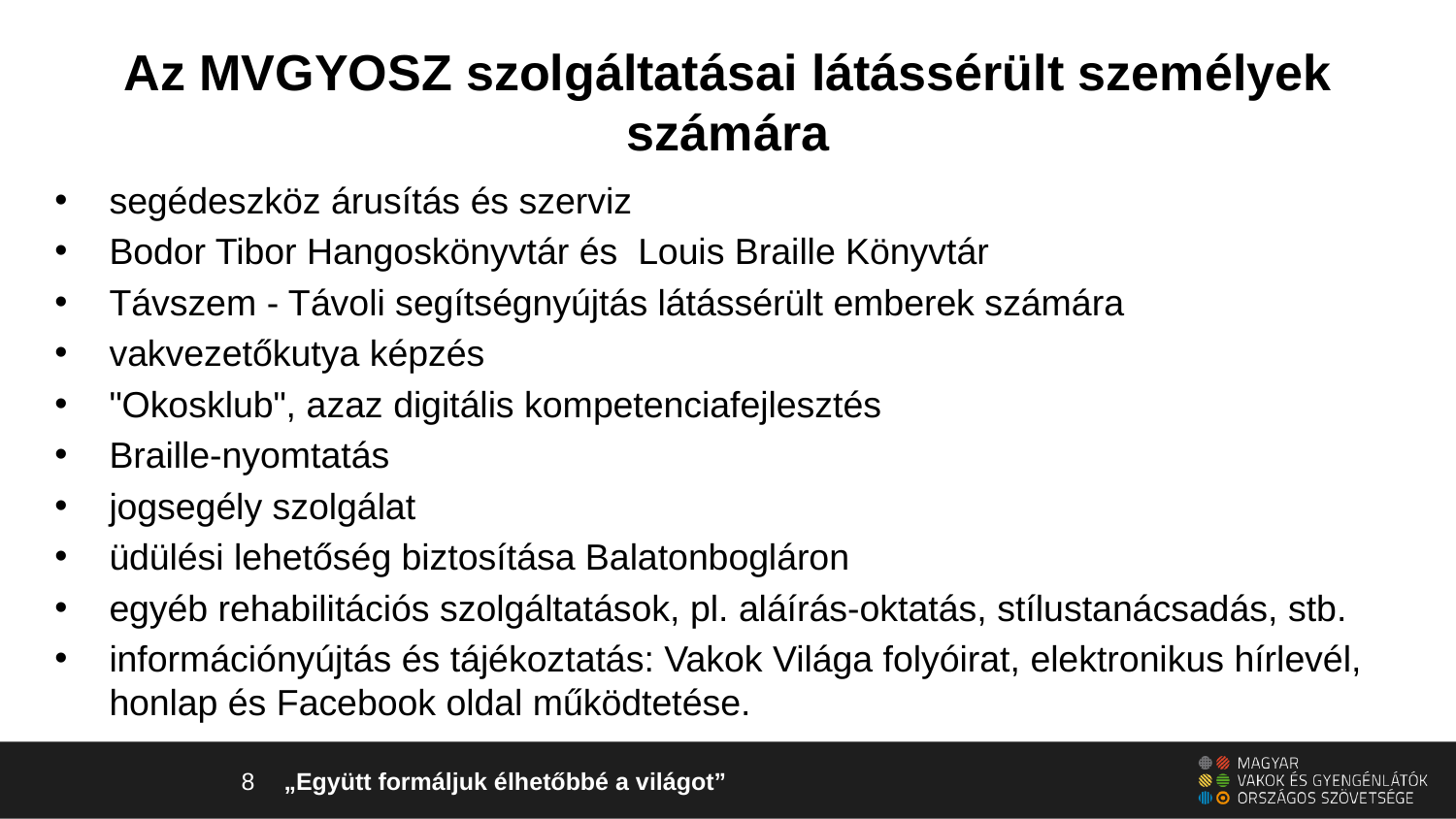

# Az MVGYOSZ szolgáltatásai látássérült személyek számára
segédeszköz árusítás és szerviz
Bodor Tibor Hangoskönyvtár és  Louis Braille Könyvtár
Távszem - Távoli segítségnyújtás látássérült emberek számára
vakvezetőkutya képzés
"Okosklub", azaz digitális kompetenciafejlesztés
Braille-nyomtatás
jogsegély szolgálat
üdülési lehetőség biztosítása Balatonbogláron
egyéb rehabilitációs szolgáltatások, pl. aláírás-oktatás, stílustanácsadás, stb.
információnyújtás és tájékoztatás: Vakok Világa folyóirat, elektronikus hírlevél, honlap és Facebook oldal működtetése.
8
„Együtt formáljuk élhetőbbé a világot”